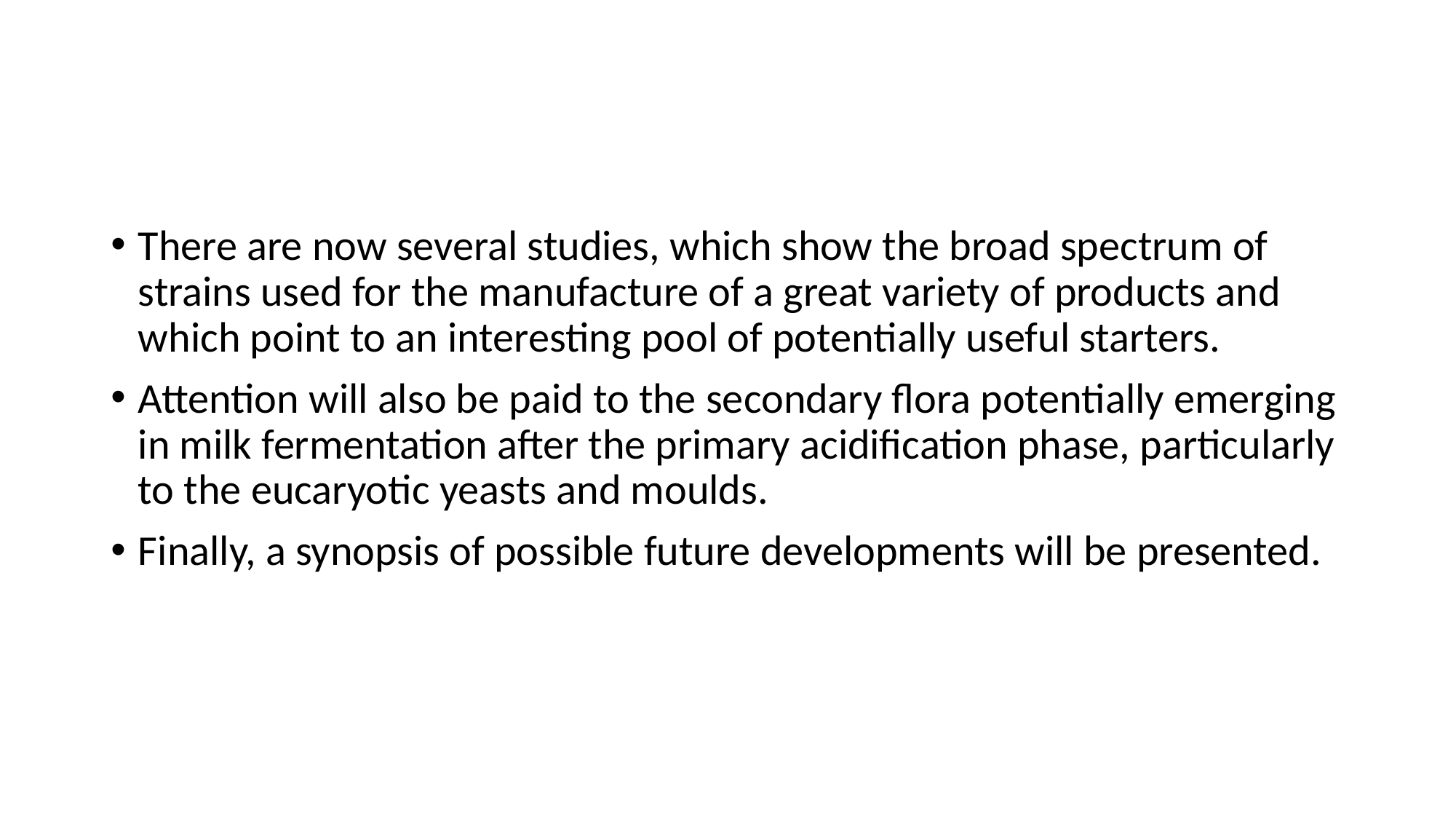

#
There are now several studies, which show the broad spectrum of strains used for the manufacture of a great variety of products and which point to an interesting pool of potentially useful starters.
Attention will also be paid to the secondary flora potentially emerging in milk fermentation after the primary acidification phase, particularly to the eucaryotic yeasts and moulds.
Finally, a synopsis of possible future developments will be presented.